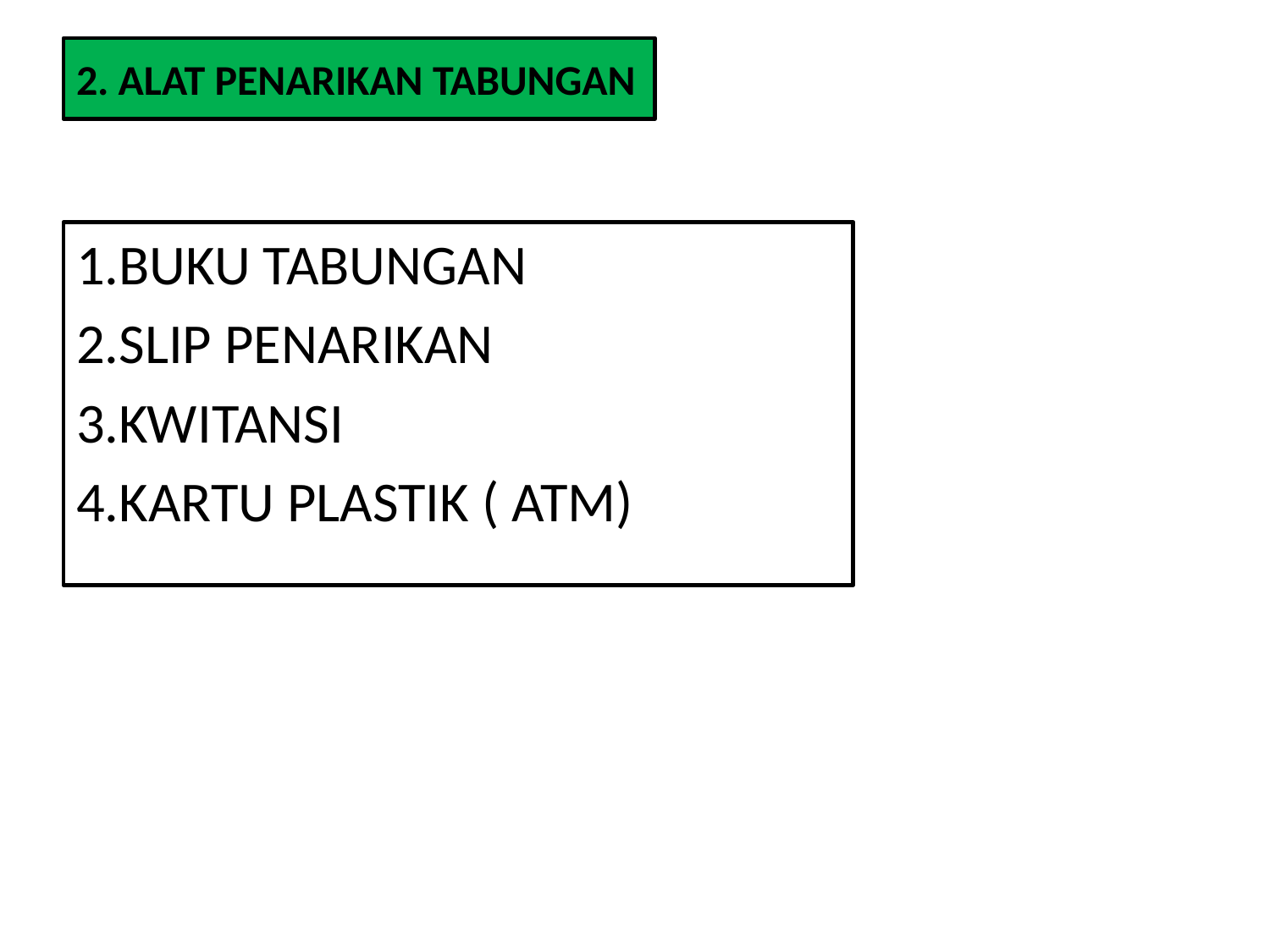

# 2. ALAT PENARIKAN TABUNGAN
1.BUKU TABUNGAN
2.SLIP PENARIKAN
3.KWITANSI
4.KARTU PLASTIK ( ATM)